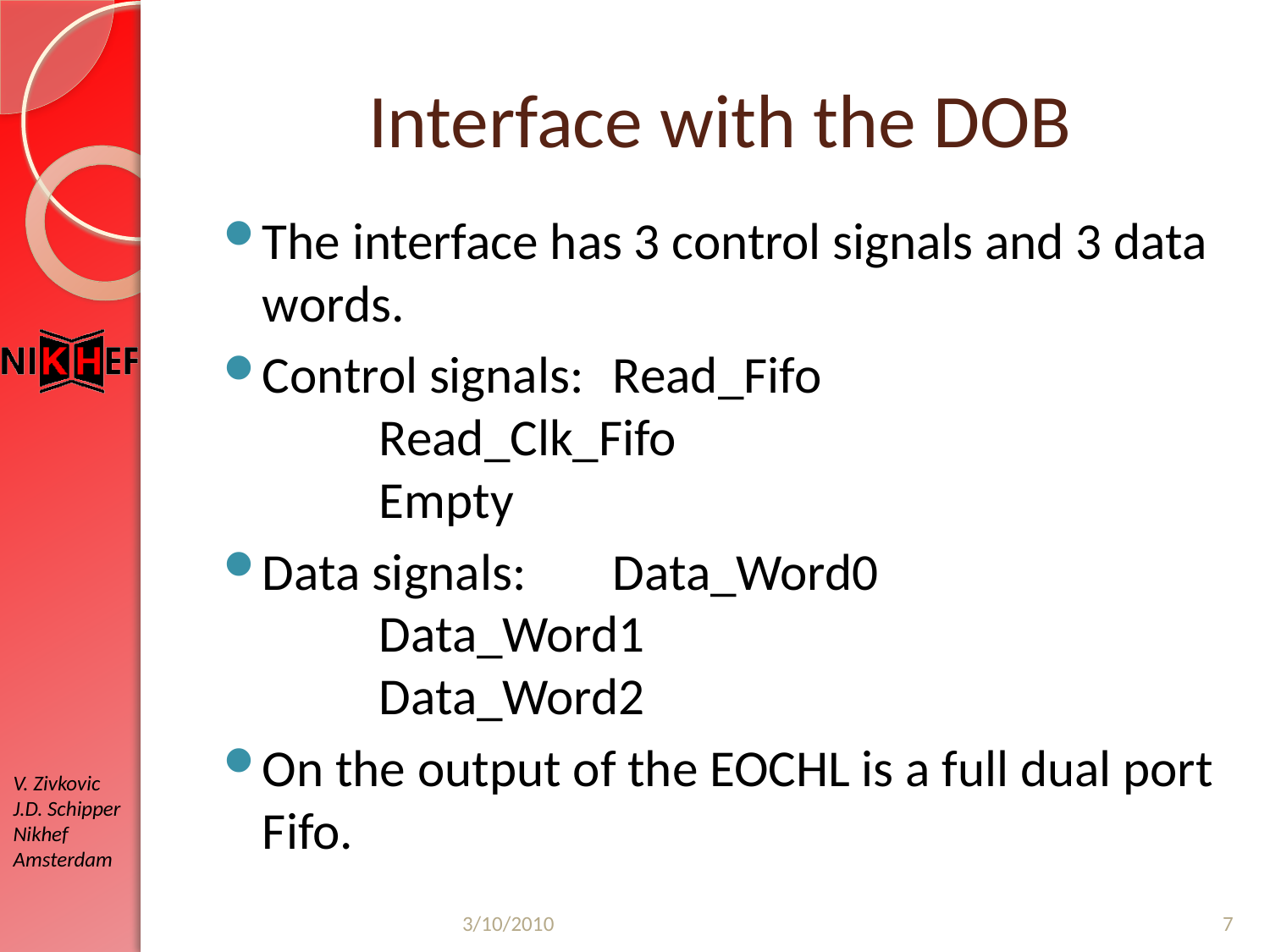

# Interface with the DOB
The interface has 3 control signals and 3 data words.
Control signals:		Read_Fifo
				Read_Clk_Fifo
				Empty
Data signals:		Data_Word0
				Data_Word1
				Data_Word2
On the output of the EOCHL is a full dual port Fifo.
3/10/2010
7